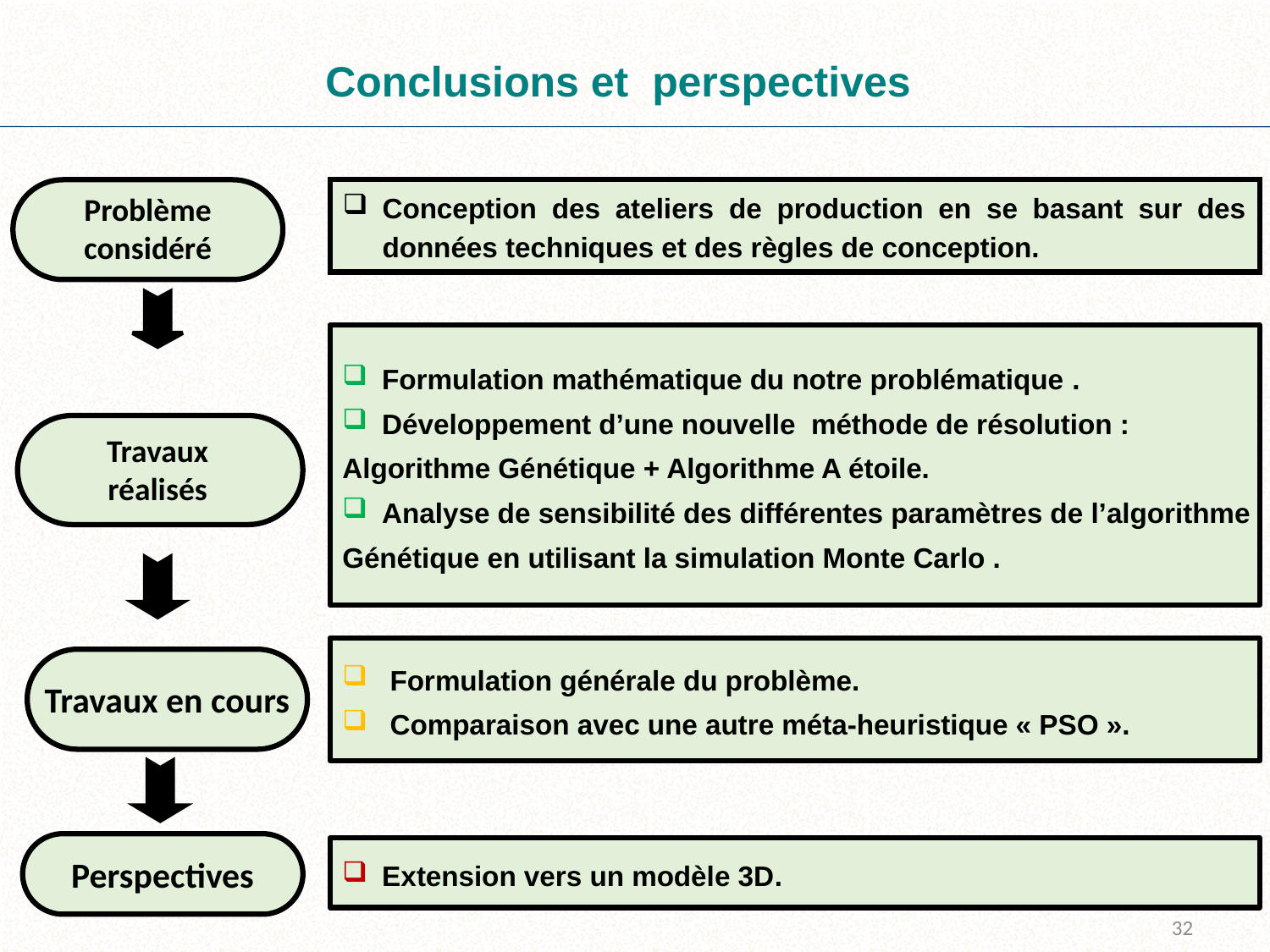

Conclusions et  perspectives
Conception des ateliers de production en se basant sur des données techniques et des règles de conception.

Problème considéré

Formulation mathématique du notre problématique .
Développement d’une nouvelle  méthode de résolution :
Algorithme Génétique + Algorithme A étoile.
Analyse de sensibilité des différentes paramètres de l’algorithme
Génétique en utilisant la simulation Monte Carlo .

Travaux réalisés

 Formulation générale du problème.
 Comparaison avec une autre méta-heuristique « PSO ».
Travaux en cours

Perspectives
Extension vers un modèle 3D.
32